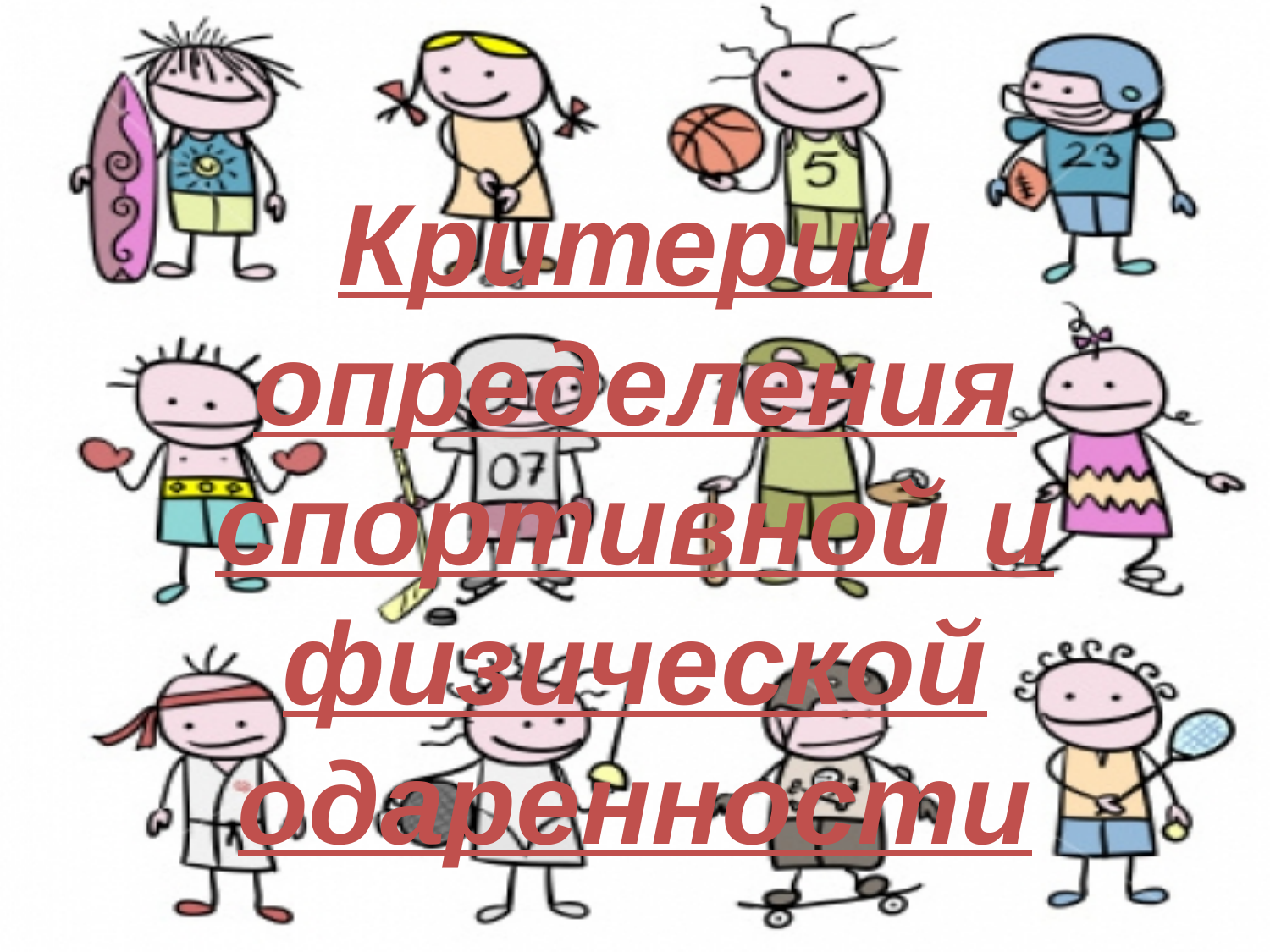

Критерии определения спортивной и физической одаренности
#